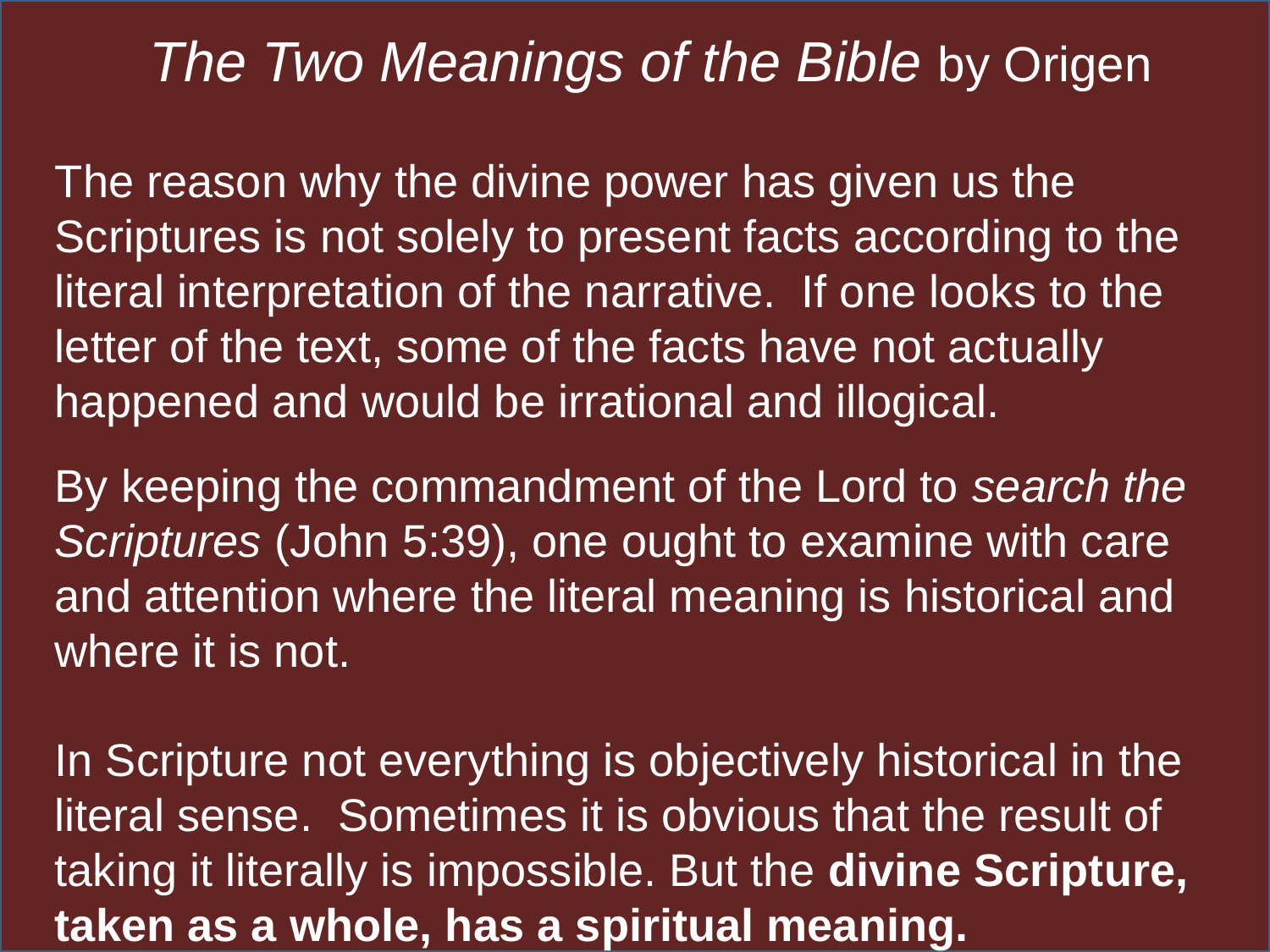

The Two Meanings of the Bible by Origen

The reason why the divine power has given us the Scriptures is not solely to present facts according to the literal interpretation of the narrative.  If one looks to the letter of the text, some of the facts have not actually happened and would be irrational and illogical.

By keeping the commandment of the Lord to search the Scriptures (John 5:39), one ought to examine with care and attention where the literal meaning is historical and where it is not.

In Scripture not everything is objectively historical in the literal sense.  Sometimes it is obvious that the result of taking it literally is impossible. But the divine Scripture, taken as a whole, has a spiritual meaning.
# Scripture Study: Listening to God’s Word